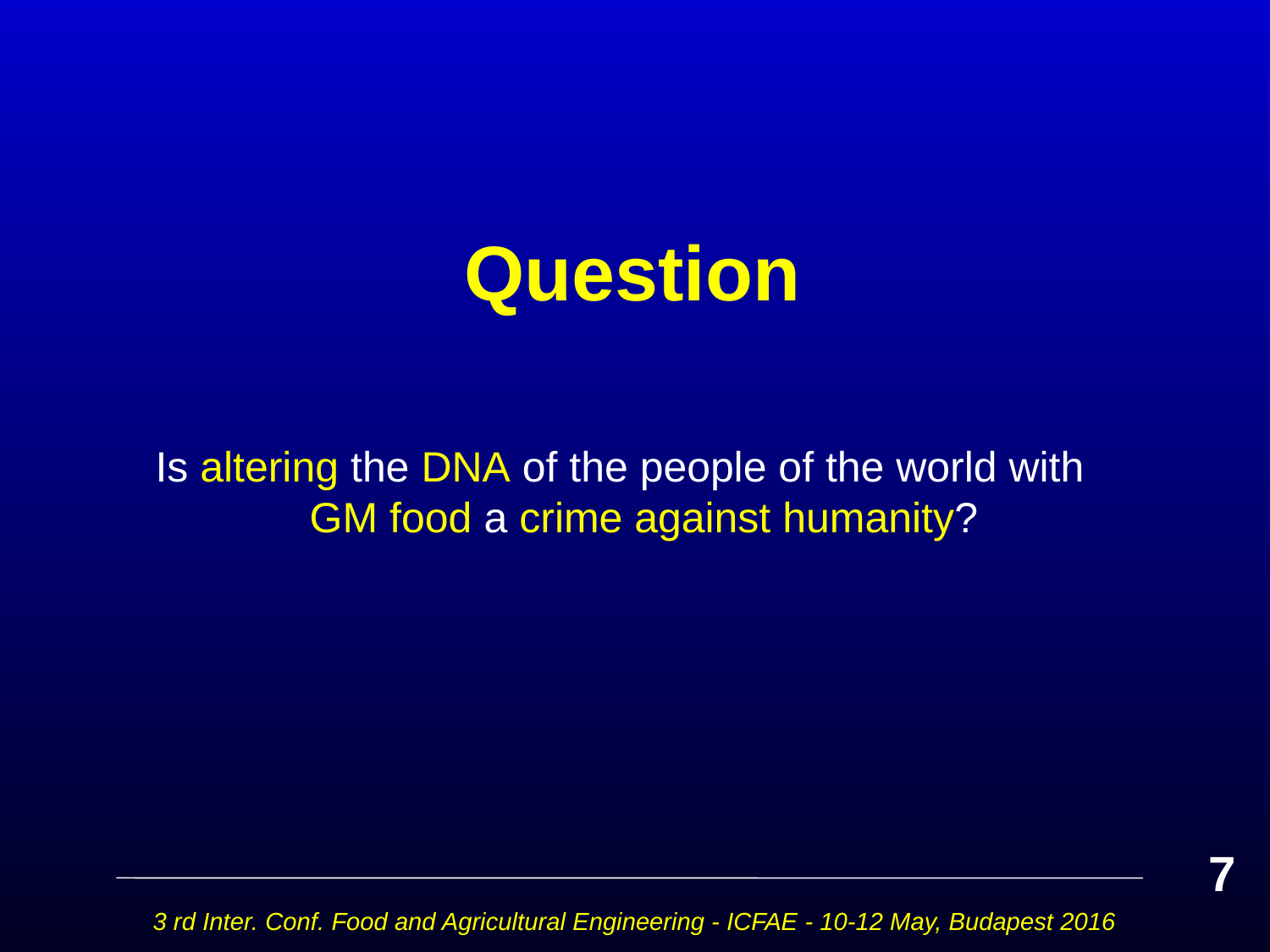

# Question

Is altering the DNA of the people of the world with     GM food a crime against humanity?
7
3 rd Inter. Conf. Food and Agricultural Engineering - ICFAE - 10-12 May, Budapest 2016